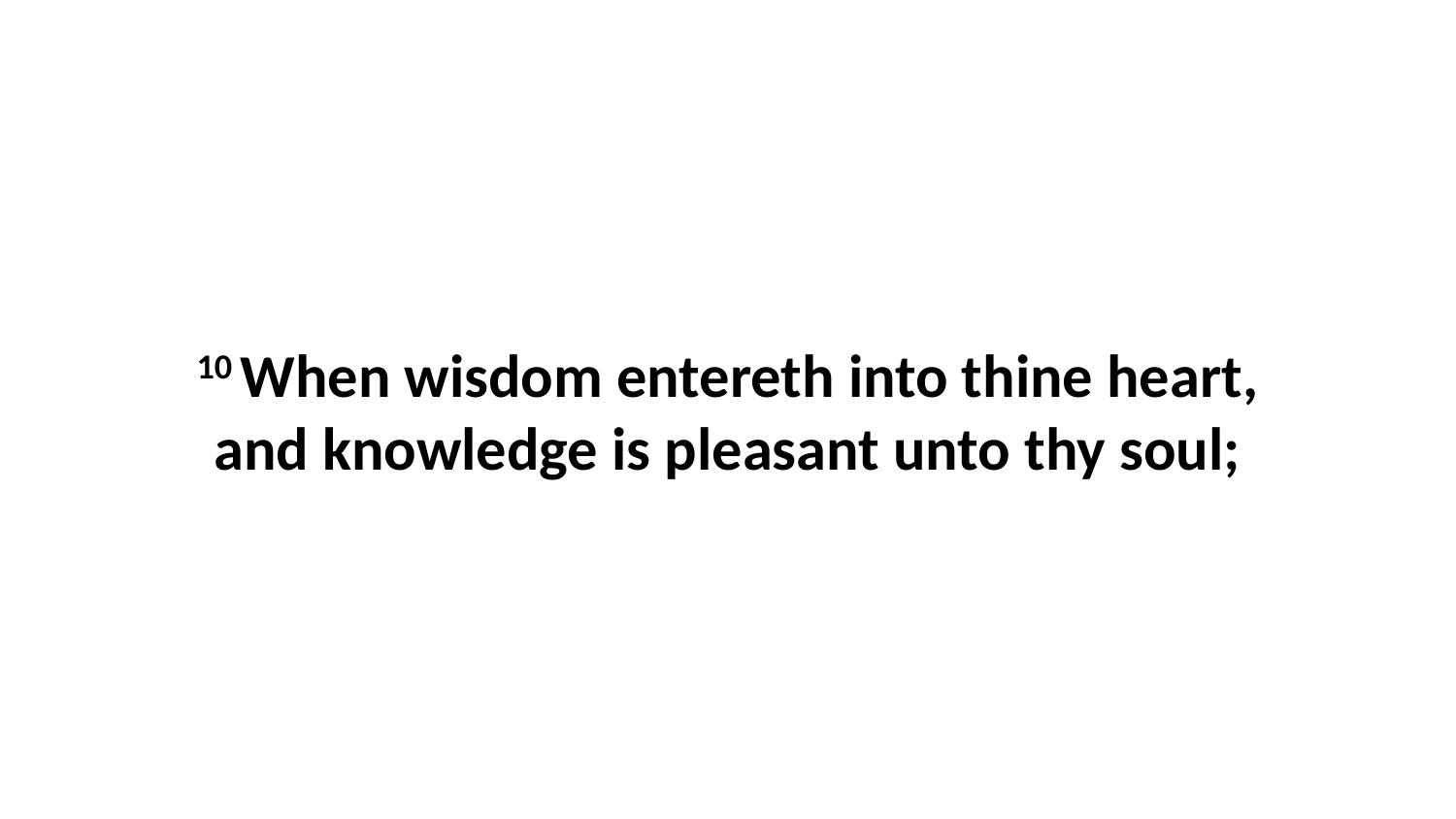

10 When wisdom entereth into thine heart, and knowledge is pleasant unto thy soul;